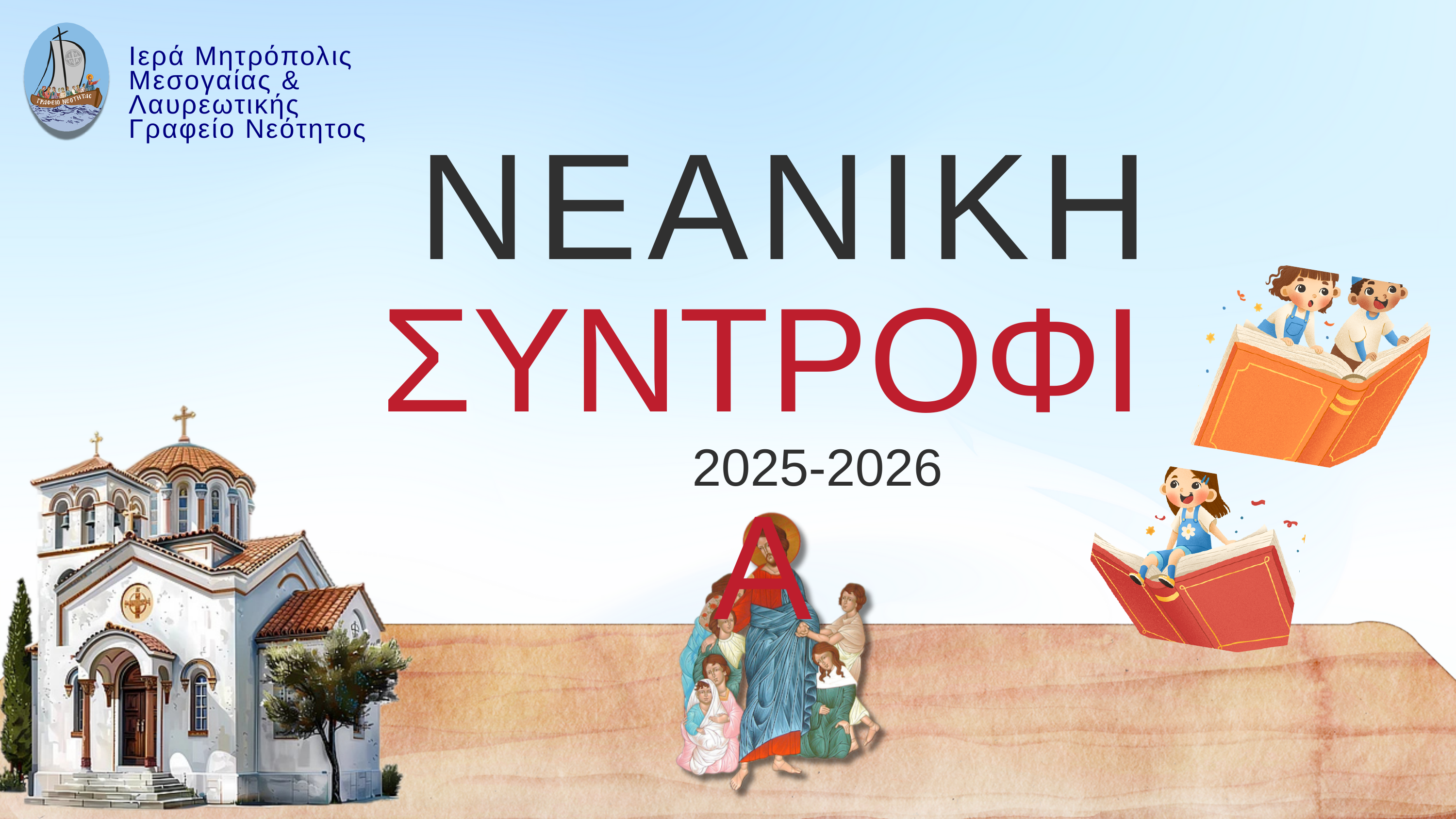

Ιερά Μητρόπολις Μεσογαίας & Λαυρεωτικής
Γραφείο Νεότητος
ΝΕΑΝΙΚΗ
ΣΥΝΤΡΟΦΙΑ

2025-2026